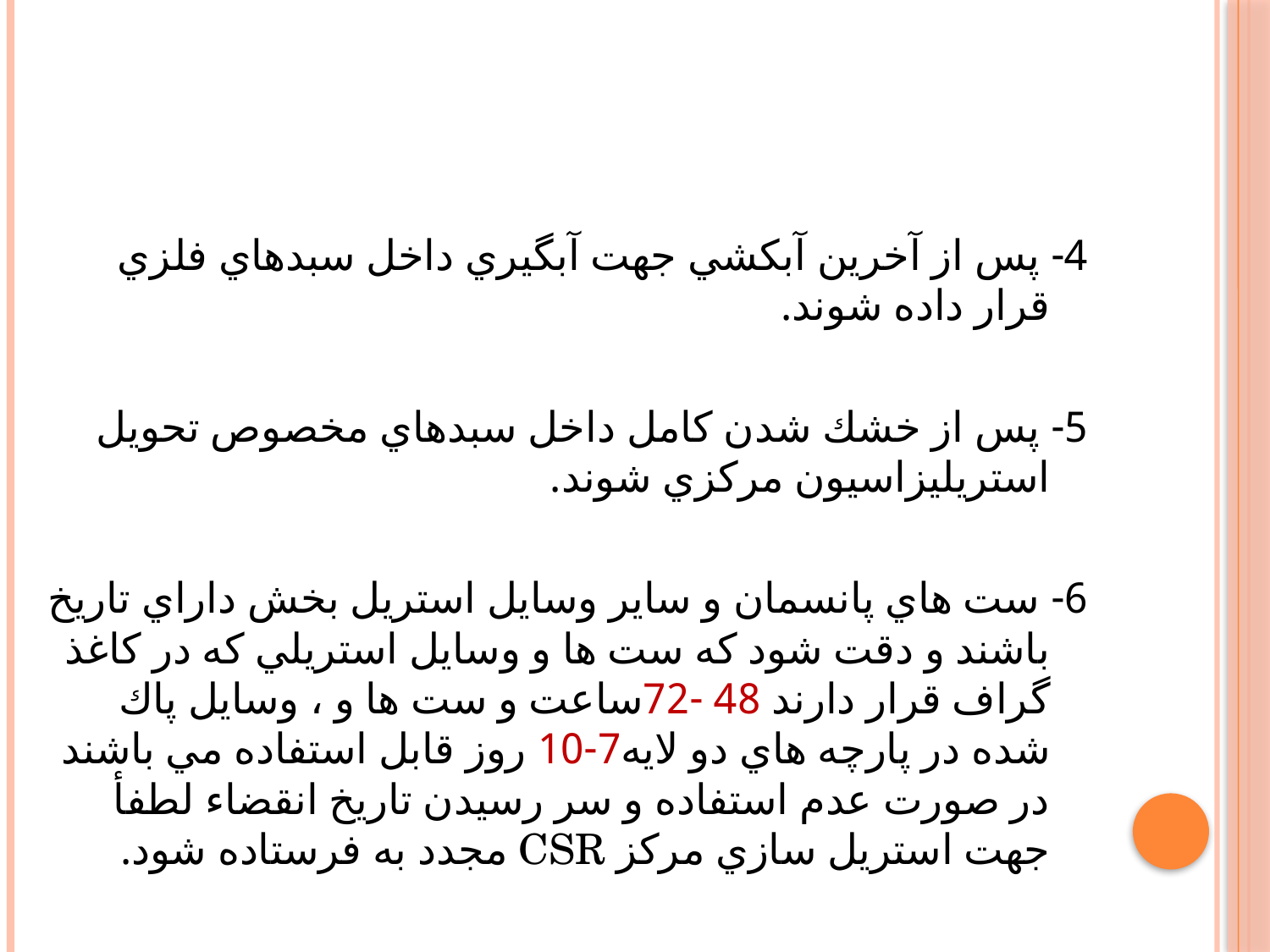

#
4- پس از آخرين آبكشي جهت آبگيري داخل سبدهاي فلزي قرار داده شوند.

5- پس از خشك شدن كامل داخل سبدهاي مخصوص تحويل  استريليزاسيون مركزي شوند.

6- ست هاي پانسمان و ساير وسايل استريل بخش داراي تاريخ باشند و دقت شود كه ست ها و وسايل استريلي كه در كاغذ گراف قرار دارند 48 -72ساعت و ست ها و ، وسايل پاك شده در پارچه هاي دو لايه7-10 روز قابل استفاده مي باشند در صورت عدم استفاده و سر رسيدن تاريخ انقضاء لطفأ جهت استريل سازي مركز CSR مجدد به فرستاده شود.